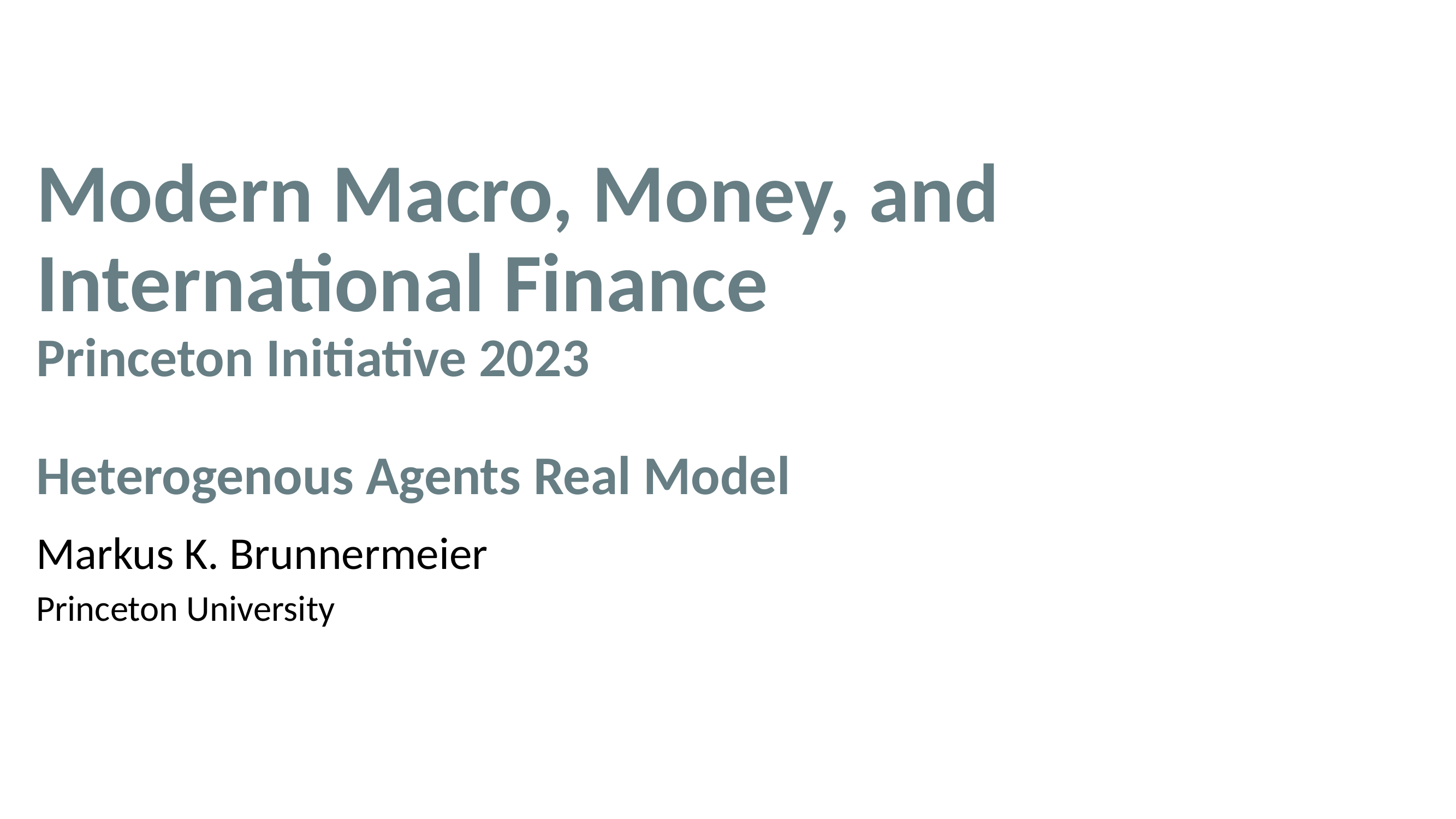

# Modern Macro, Money, and International Finance Princeton Initiative 2023 Heterogenous Agents Real Model
Markus K. Brunnermeier
Princeton University